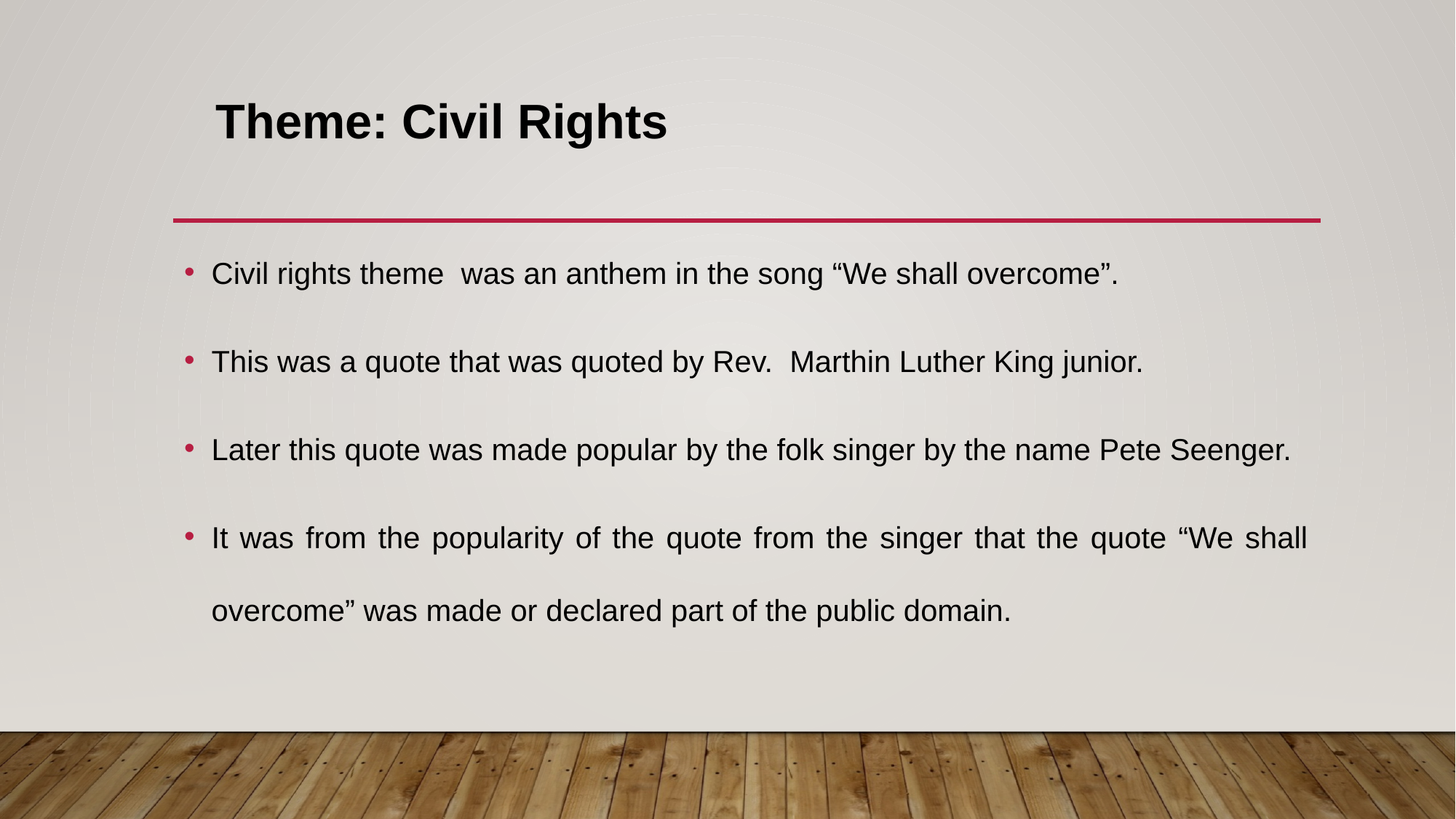

# Theme: Civil Rights
Civil rights theme  was an anthem in the song “We shall overcome”.
This was a quote that was quoted by Rev.  Marthin Luther King junior.
Later this quote was made popular by the folk singer by the name Pete Seenger.
It was from the popularity of the quote from the singer that the quote “We shall overcome” was made or declared part of the public domain.